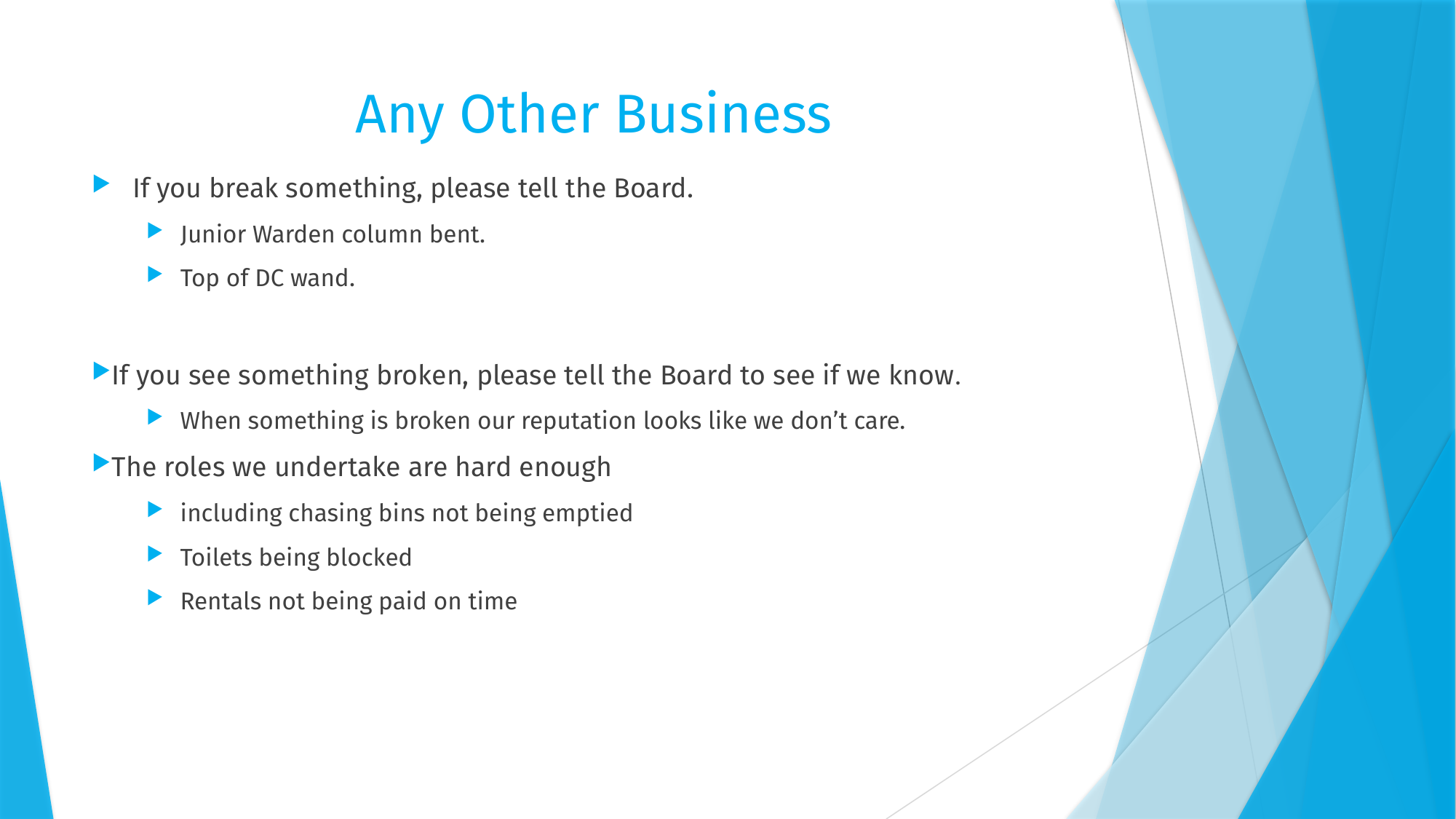

# Any Other Business
If you break something, please tell the Board.
Junior Warden column bent.
Top of DC wand.

If you see something broken, please tell the Board to see if we know.
When something is broken our reputation looks like we don’t care.
The roles we undertake are hard enough
including chasing bins not being emptied
Toilets being blocked
Rentals not being paid on time